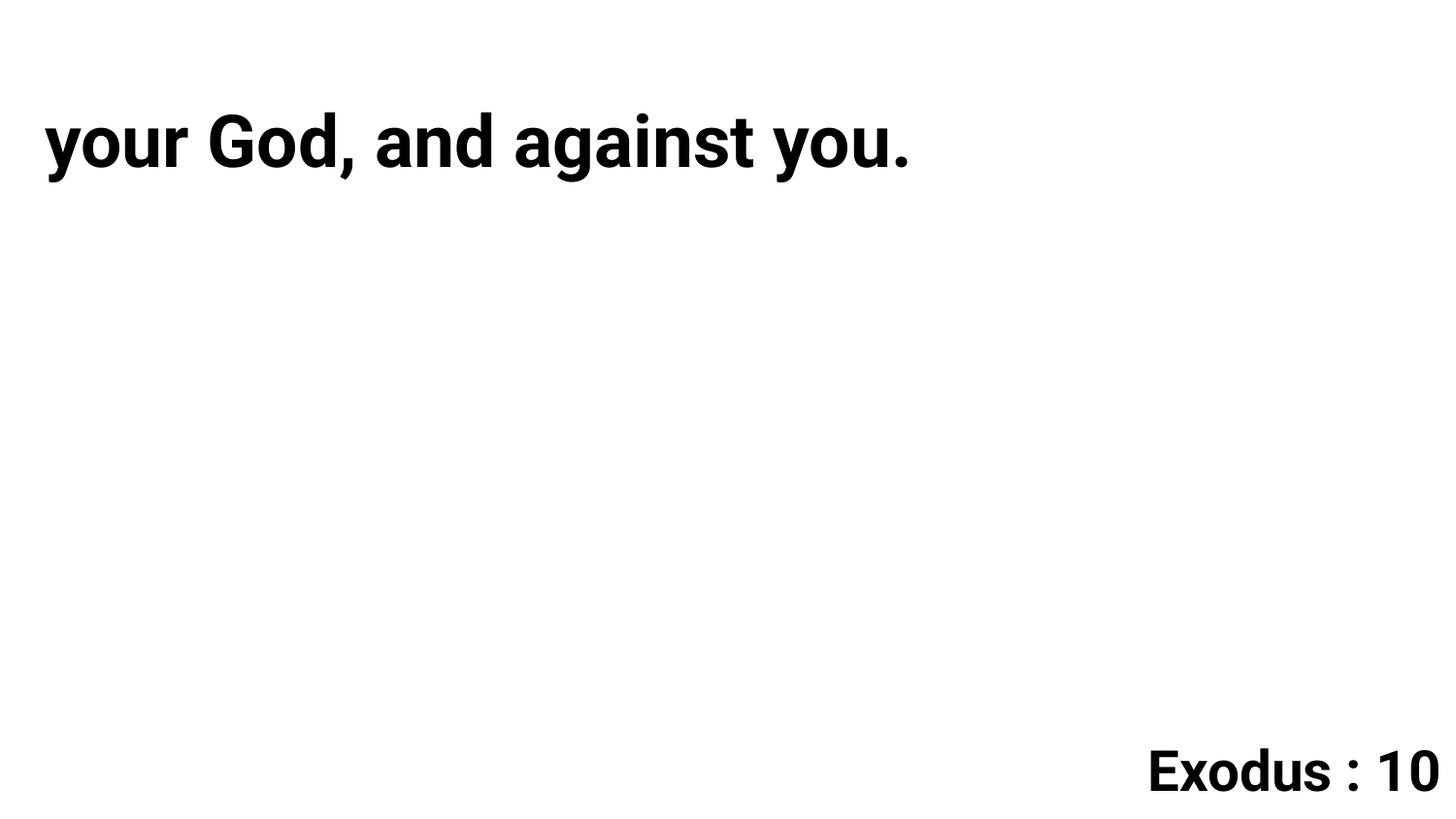

your God, and against you.
Exodus : 10